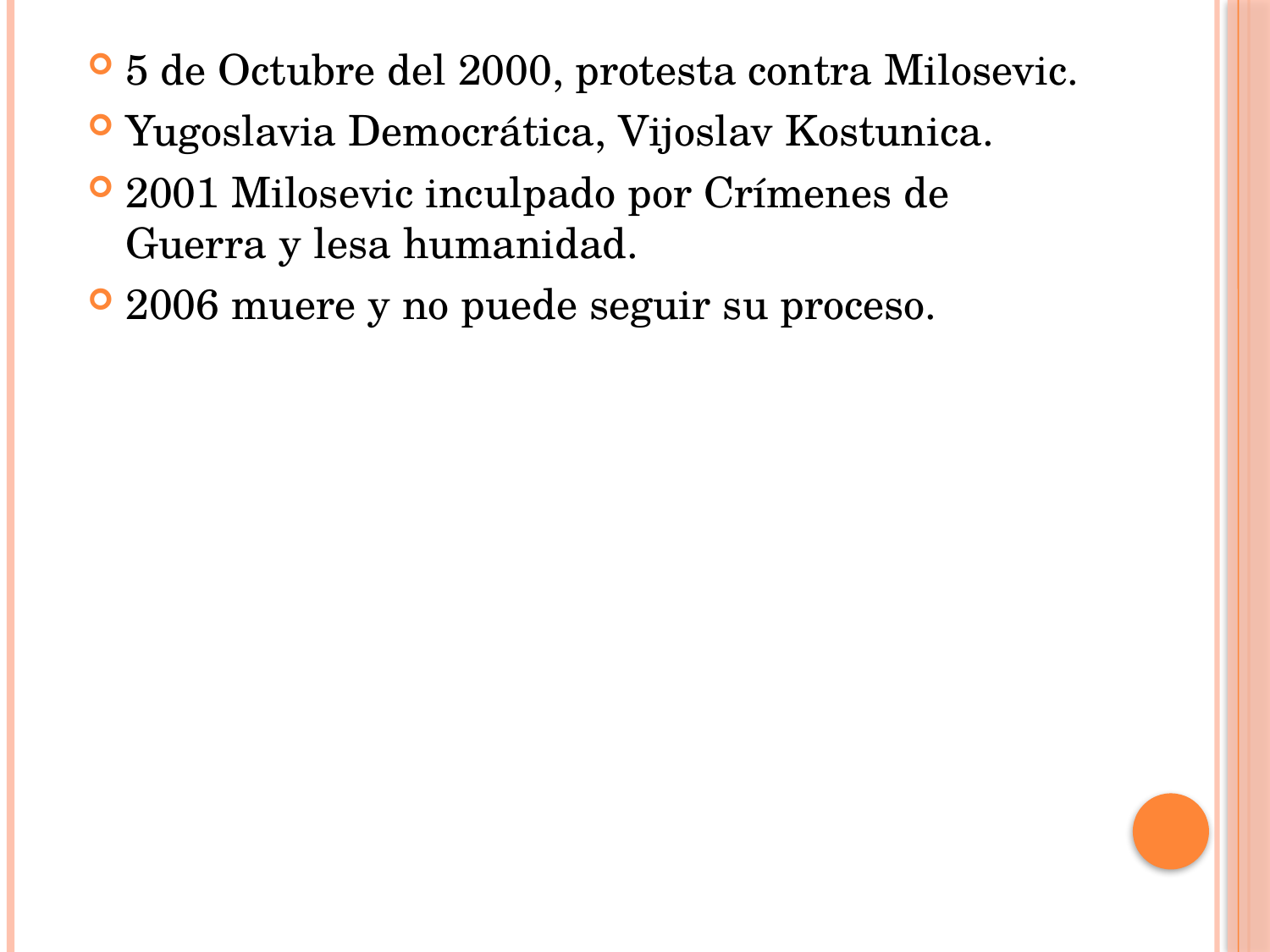

5 de Octubre del 2000, protesta contra Milosevic.
Yugoslavia Democrática, Vijoslav Kostunica.
2001 Milosevic inculpado por Crímenes de Guerra y lesa humanidad.
2006 muere y no puede seguir su proceso.